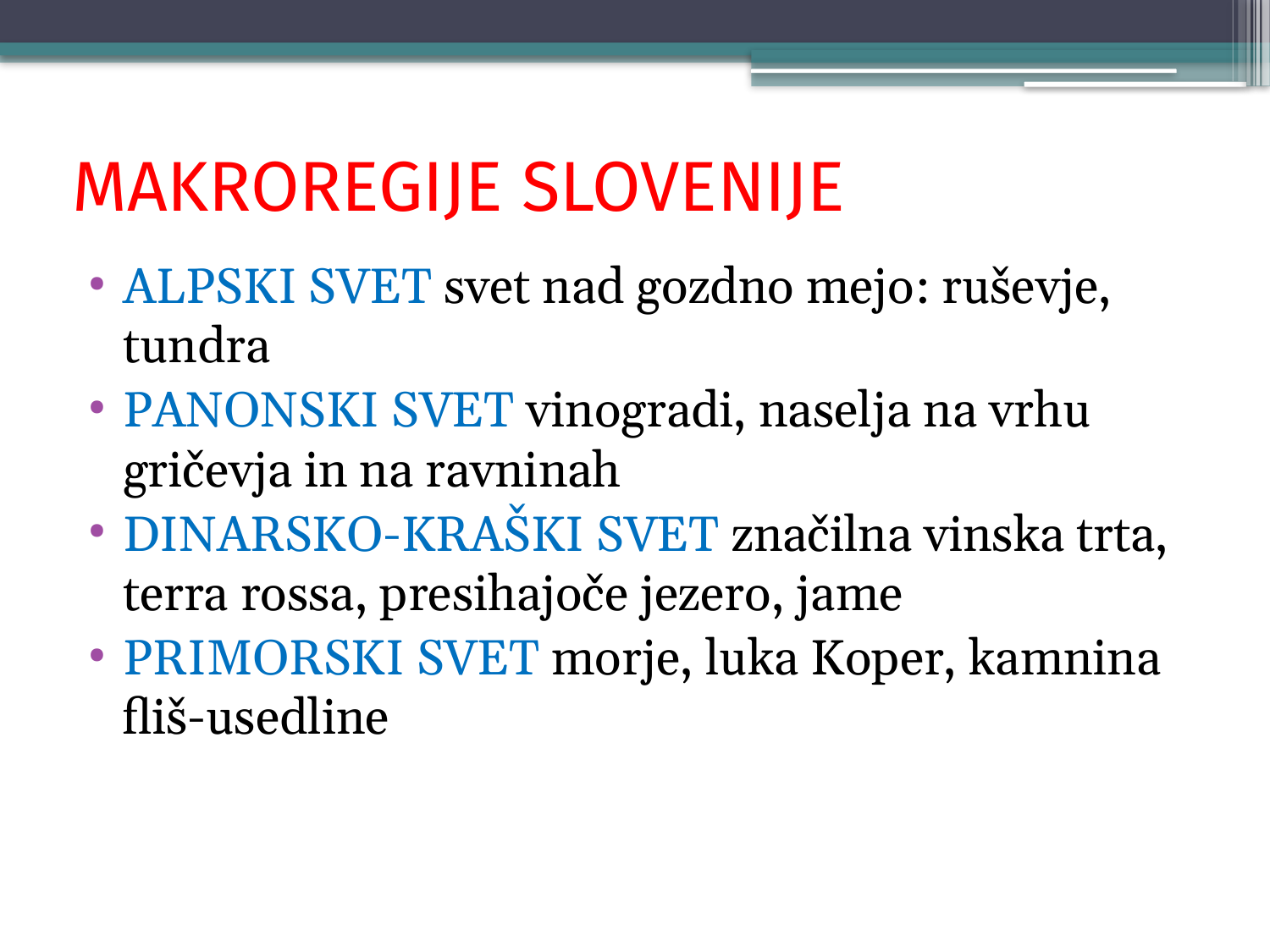

# MAKROREGIJE SLOVENIJE
ALPSKI SVET svet nad gozdno mejo: ruševje, tundra
PANONSKI SVET vinogradi, naselja na vrhu gričevja in na ravninah
DINARSKO-KRAŠKI SVET značilna vinska trta, terra rossa, presihajoče jezero, jame
PRIMORSKI SVET morje, luka Koper, kamnina fliš-usedline